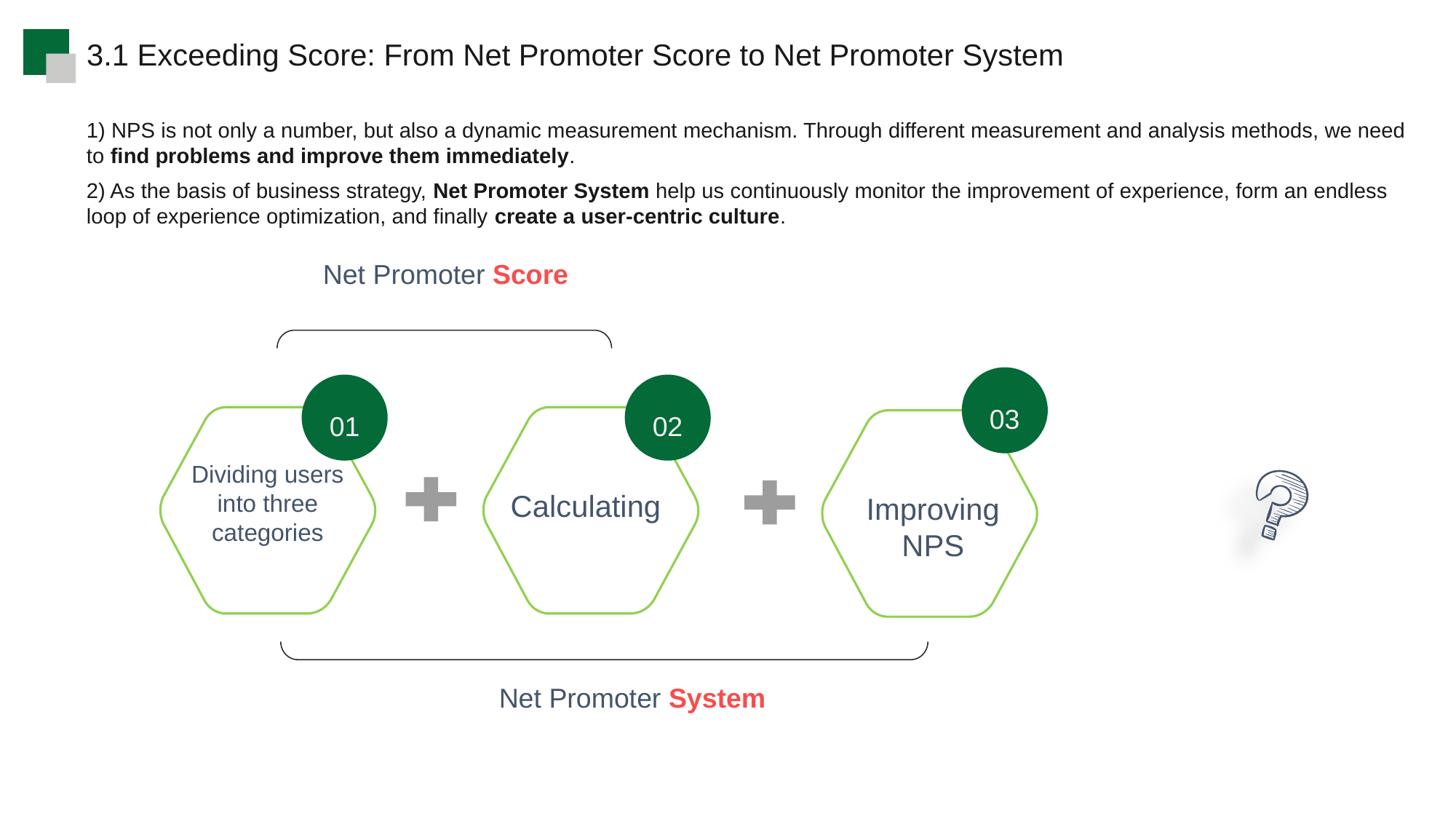

3.1 Exceeding Score: From Net Promoter Score to Net Promoter System

1) NPS is not only a number, but also a dynamic measurement mechanism. Through different measurement and analysis methods, we need to find problems and improve them immediately.
2) As the basis of business strategy, Net Promoter System help us continuously monitor the improvement of experience, form an endless loop of experience optimization, and finally create a user-centric culture.

Net Promoter Score

03
01
02

Dividing users into three categories

Calculating
Improving NPS
Net Promoter System